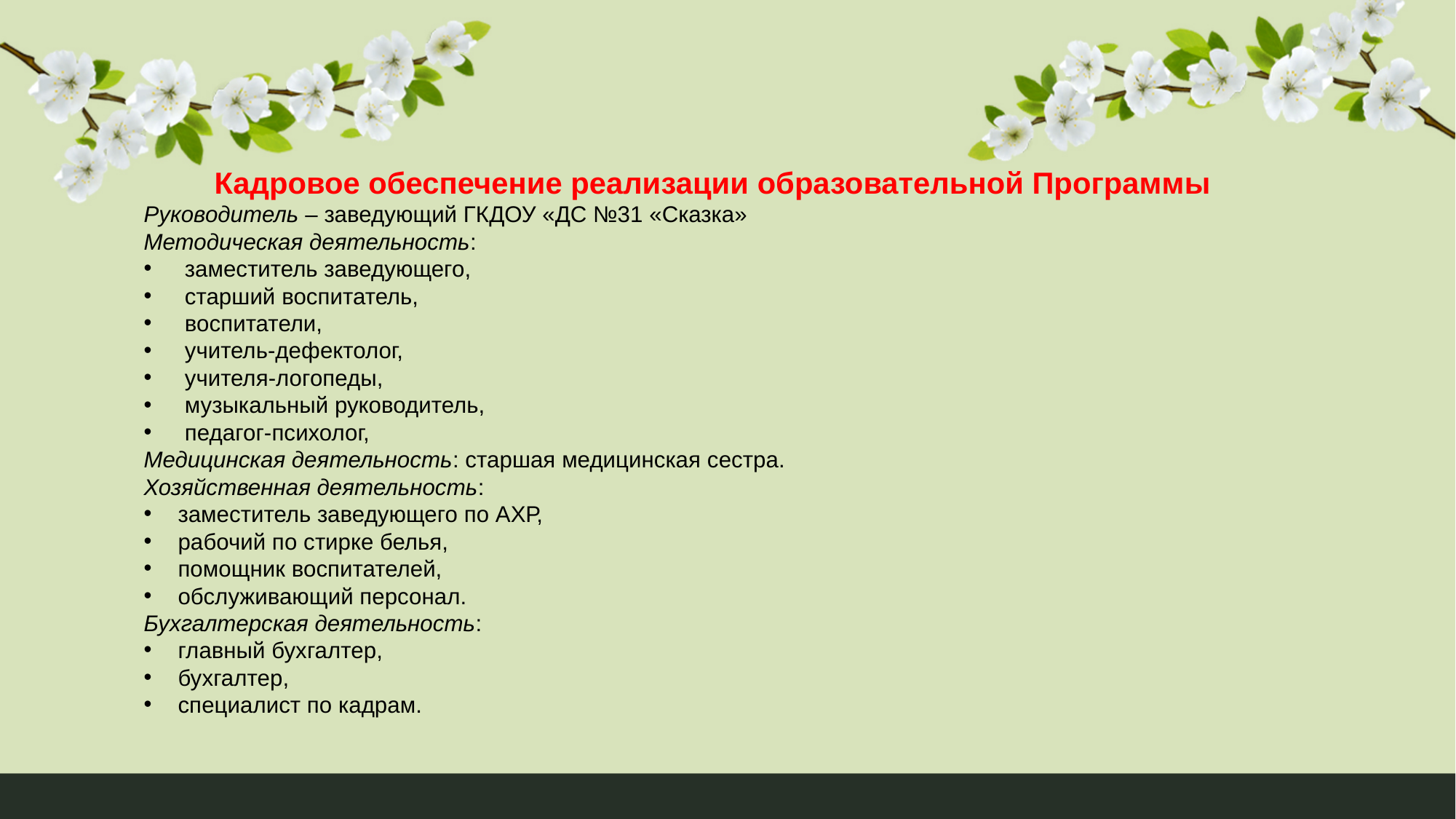

Кадровое обеспечение реализации образовательной Программы
Руководитель – заведующий ГКДОУ «ДС №31 «Сказка»
Методическая деятельность:
заместитель заведующего,
старший воспитатель,
воспитатели,
учитель-дефектолог,
учителя-логопеды,
музыкальный руководитель,
педагог-психолог,
Медицинская деятельность: старшая медицинская сестра.
Хозяйственная деятельность:
заместитель заведующего по АХР,
рабочий по стирке белья,
помощник воспитателей,
обслуживающий персонал.
Бухгалтерская деятельность:
главный бухгалтер,
бухгалтер,
специалист по кадрам.